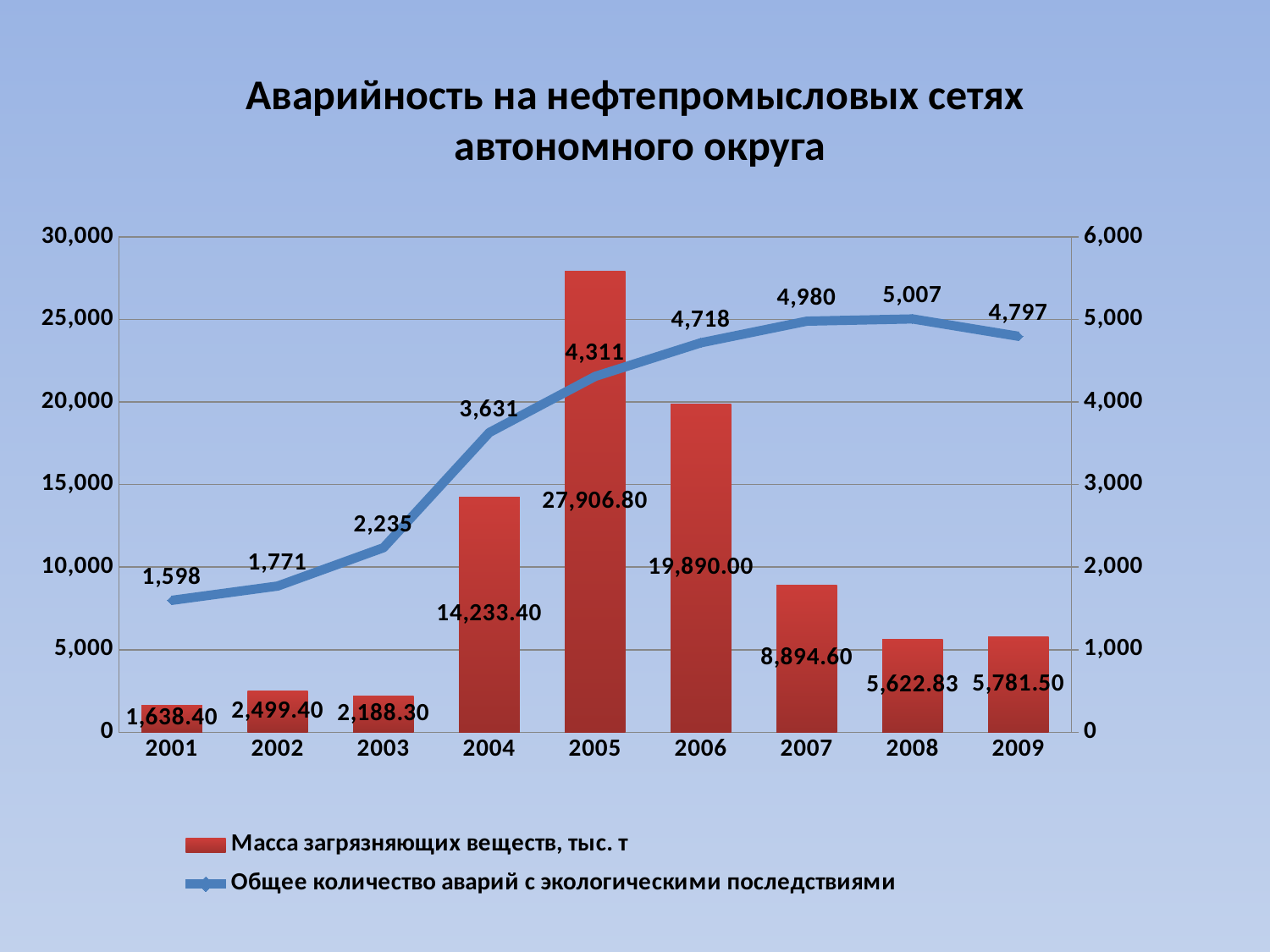

Аварийность на нефтепромысловых сетях
автономного округа

### Chart

| Category | Масса загрязняющих веществ, тыс. т | Общее коли­чество аварий с экологическими последствиями |
|---|---|---|
| 2001 | 1638.4 | 1598.0 |
| 2002 | 2499.4 | 1771.0 |
| 2003 | 2188.3 | 2235.0 |
| 2004 | 14233.4 | 3631.0 |
| 2005 | 27906.799999999996 | 4311.0 |
| 2006 | 19890.0 | 4718.0 |
| 2007 | 8894.6 | 4980.0 |
| 2008 | 5622.832100000001 | 5007.0 |
| 2009 | 5781.5 | 4797.0 |